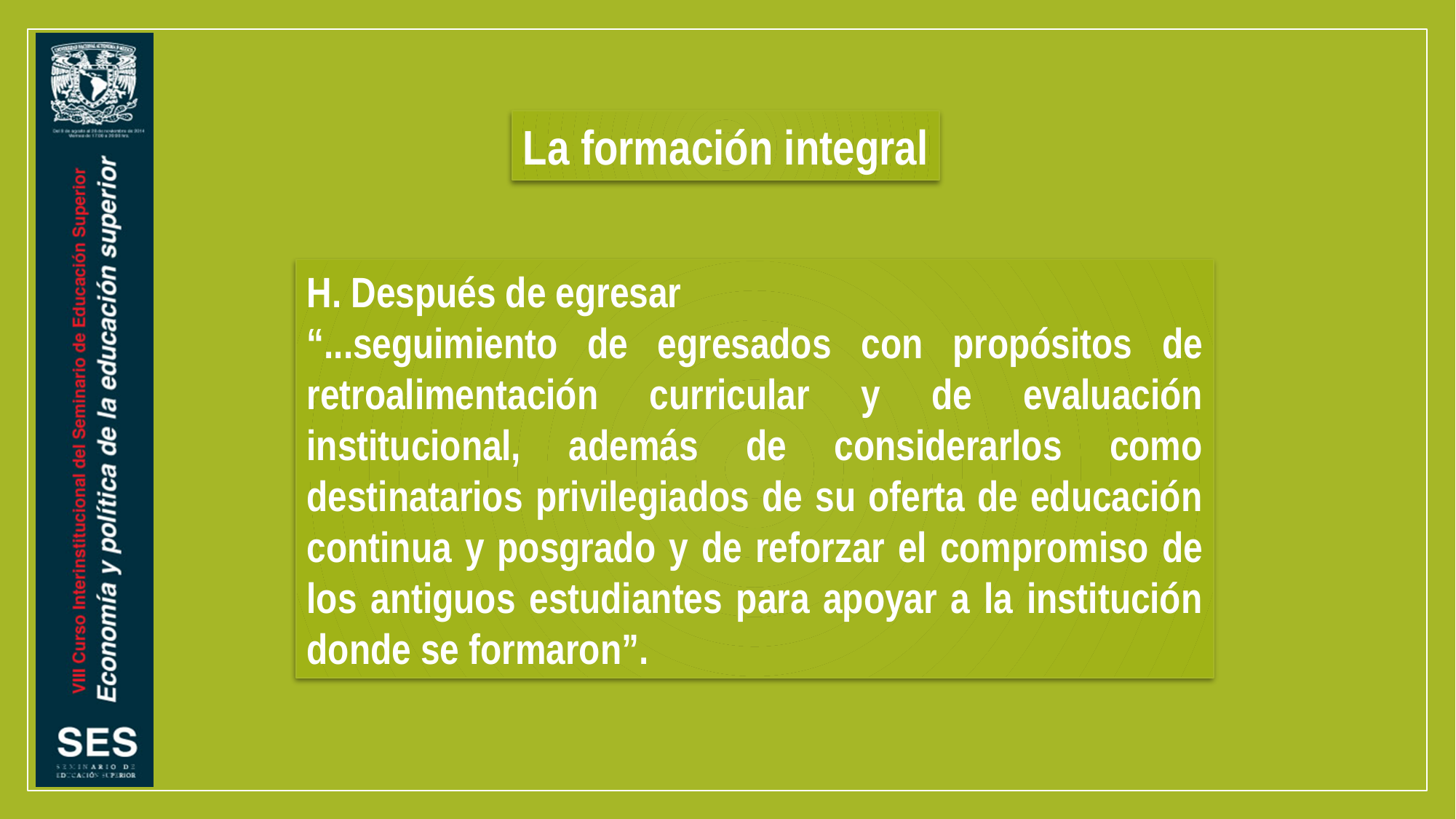

La formación integral
H. Después de egresar
“...seguimiento de egresados con propósitos de retroalimentación curricular y de evaluación institucional, además de considerarlos como destinatarios privilegiados de su oferta de educación continua y posgrado y de reforzar el compromiso de los antiguos estudiantes para apoyar a la institución donde se formaron”.